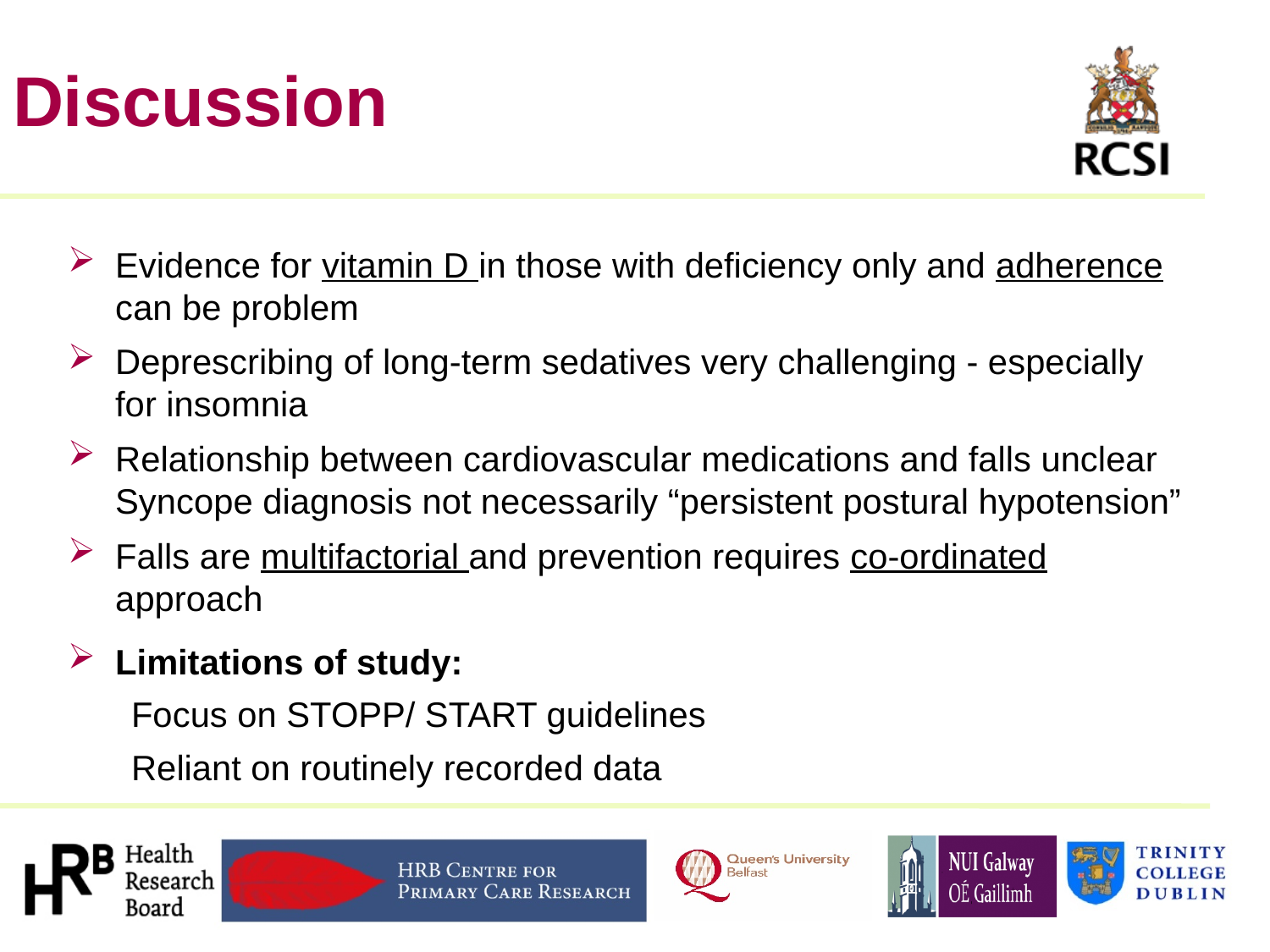

21
# Discussion
Evidence for vitamin D in those with deficiency only and adherence can be problem
Deprescribing of long-term sedatives very challenging - especially for insomnia
Relationship between cardiovascular medications and falls unclear Syncope diagnosis not necessarily “persistent postural hypotension”
Falls are multifactorial and prevention requires co-ordinated approach
Limitations of study:
Focus on STOPP/ START guidelines
Reliant on routinely recorded data